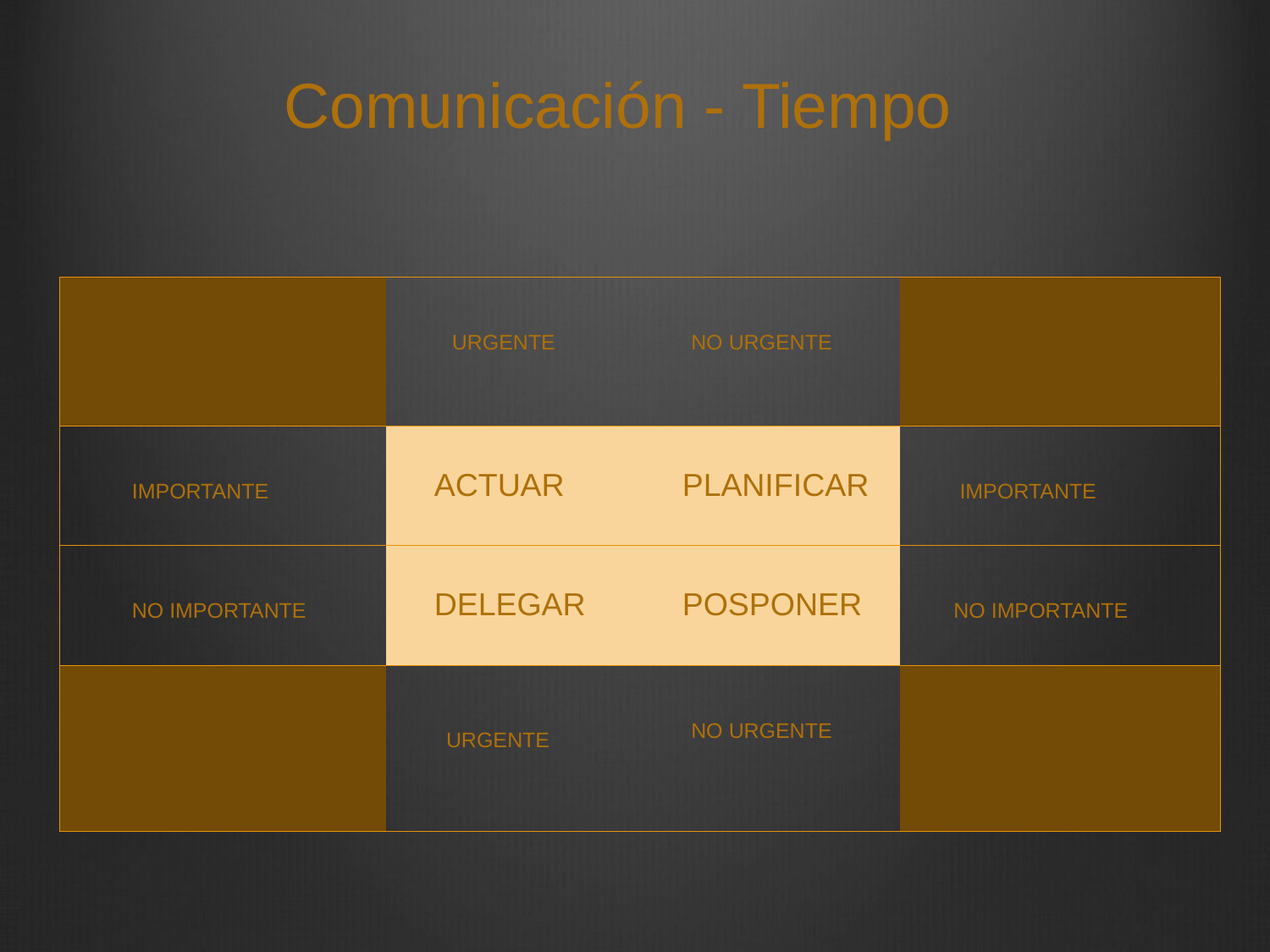

Comunicación - Tiempo
|  | URGENTE | NO URGENTE |  |
| --- | --- | --- | --- |
| IMPORTANTE | ACTUAR | PLANIFICAR | IMPORTANTE |
| NO IMPORTANTE | DELEGAR | POSPONER | NO IMPORTANTE |
|  | URGENTE | NO URGENTE |  |